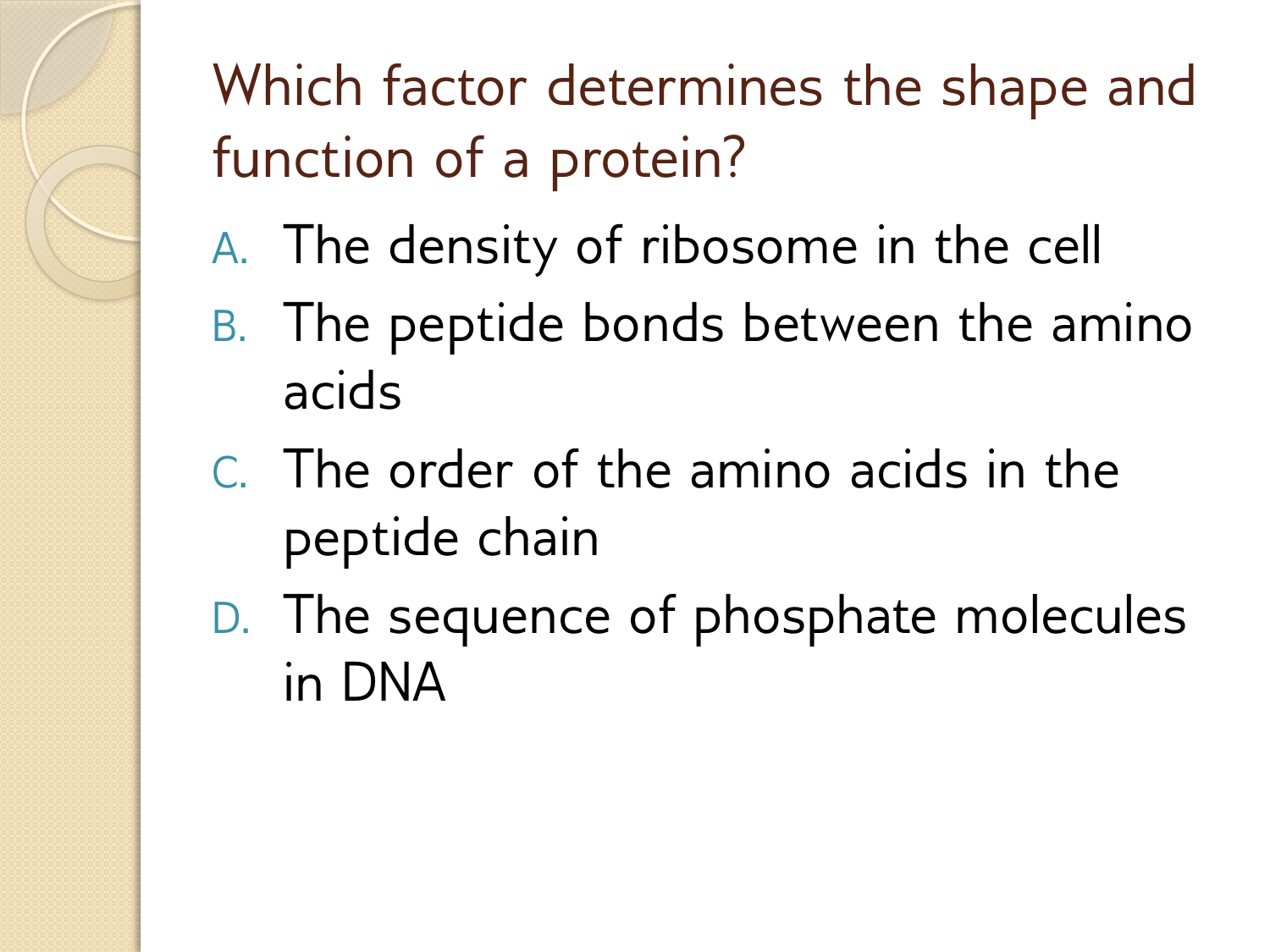

# Which factor determines the shape and function of a protein?
The density of ribosome in the cell
The peptide bonds between the amino acids
The order of the amino acids in the peptide chain
The sequence of phosphate molecules in DNA